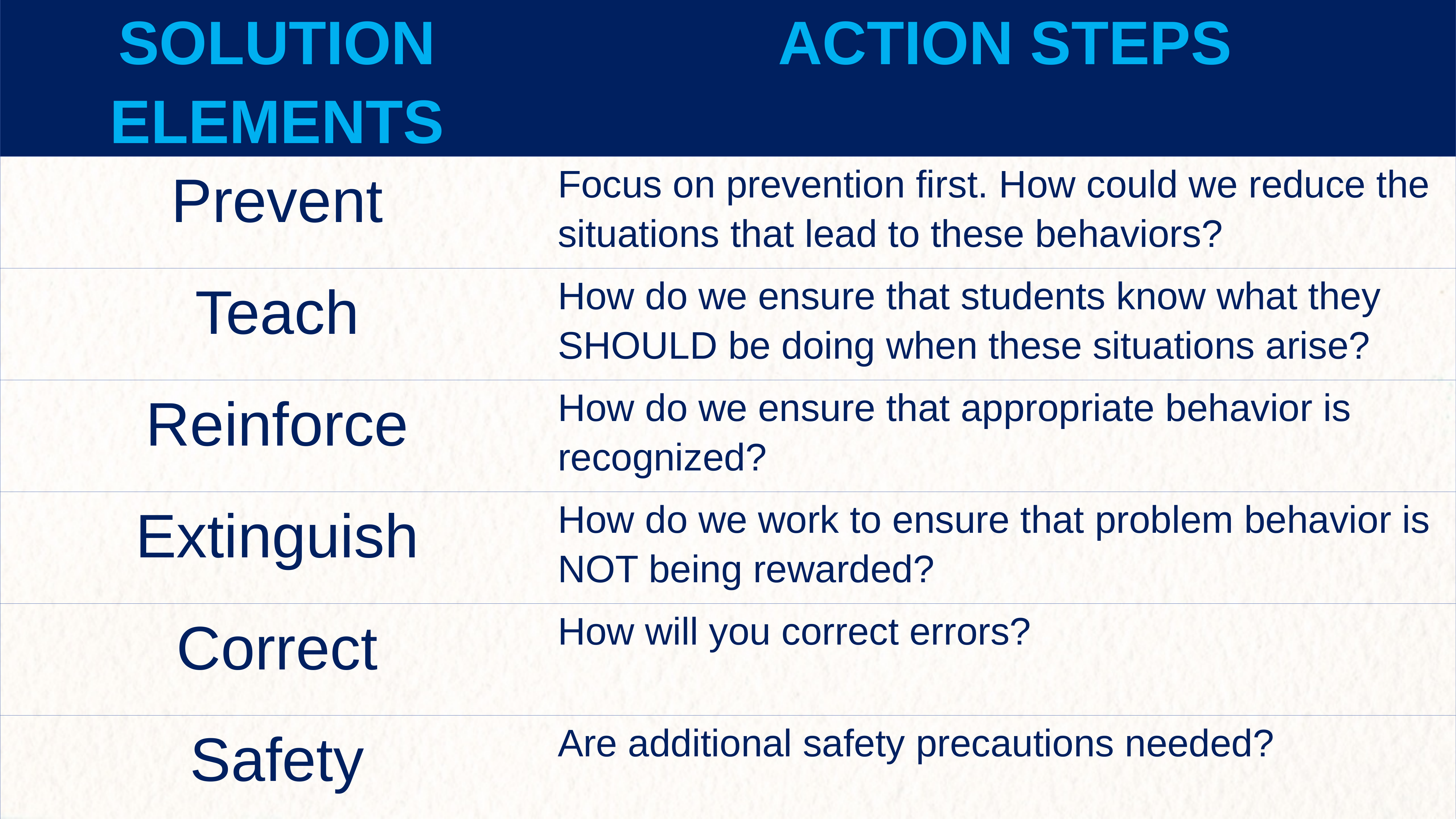

| SOLUTION ELEMENTS | ACTION STEPS |
| --- | --- |
| Prevent | Focus on prevention first. How could we reduce the situations that lead to these behaviors? |
| Teach | How do we ensure that students know what they SHOULD be doing when these situations arise? |
| Reinforce | How do we ensure that appropriate behavior is recognized? |
| Extinguish | How do we work to ensure that problem behavior is NOT being rewarded? |
| Correct | How will you correct errors? |
| Safety | Are additional safety precautions needed? |